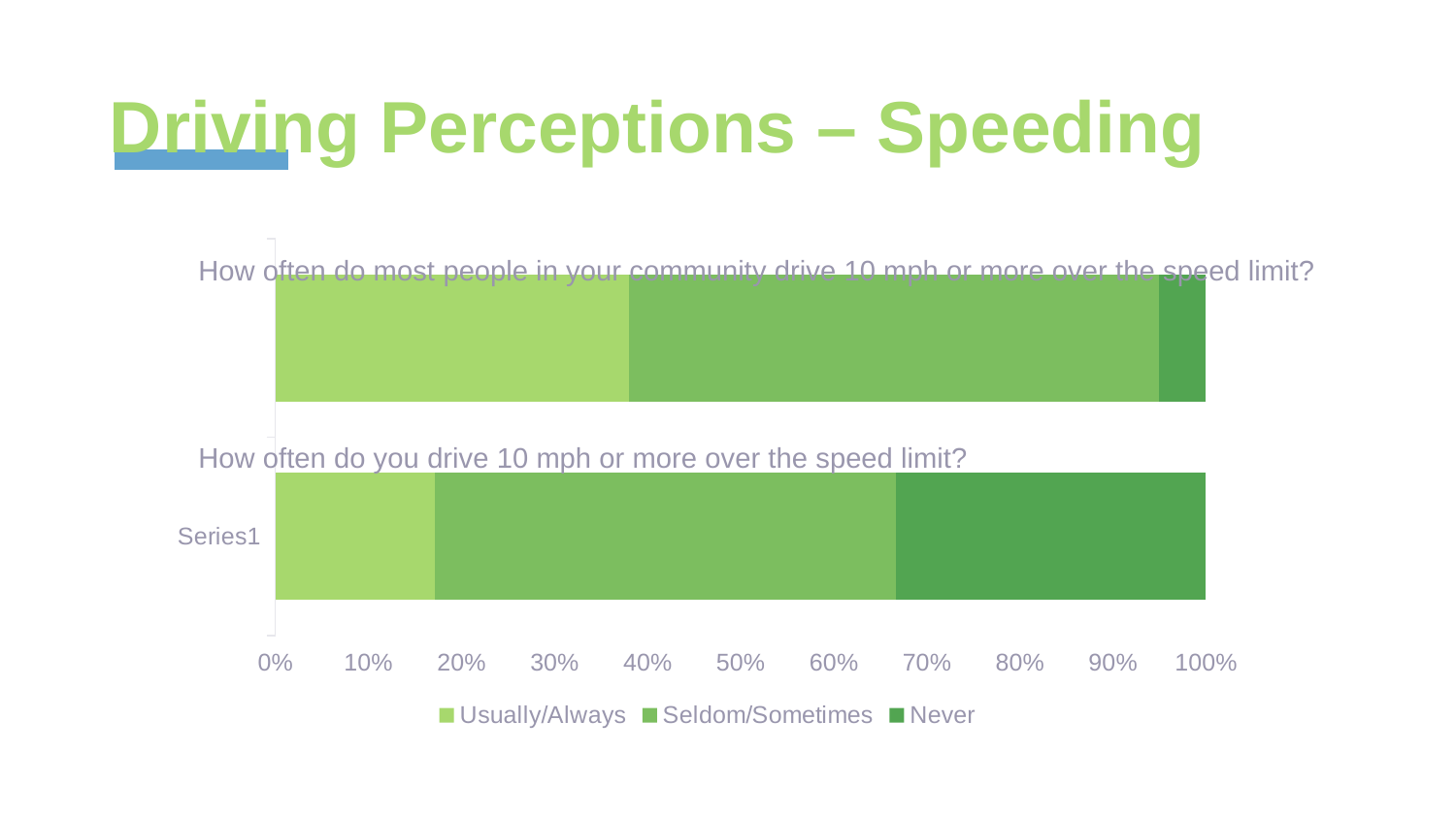

# Driving Perceptions – Speeding

### Chart

| Category | Usually/Always | Seldom/Sometimes | Never |
|---|---|---|---|
|  | 17.0 | 49.0 | 33.0 |
|  | 38.0 | 57.0 | 5.0 |
How often do most people in your community drive 10 mph or more over the speed limit?
How often do you drive 10 mph or more over the speed limit?